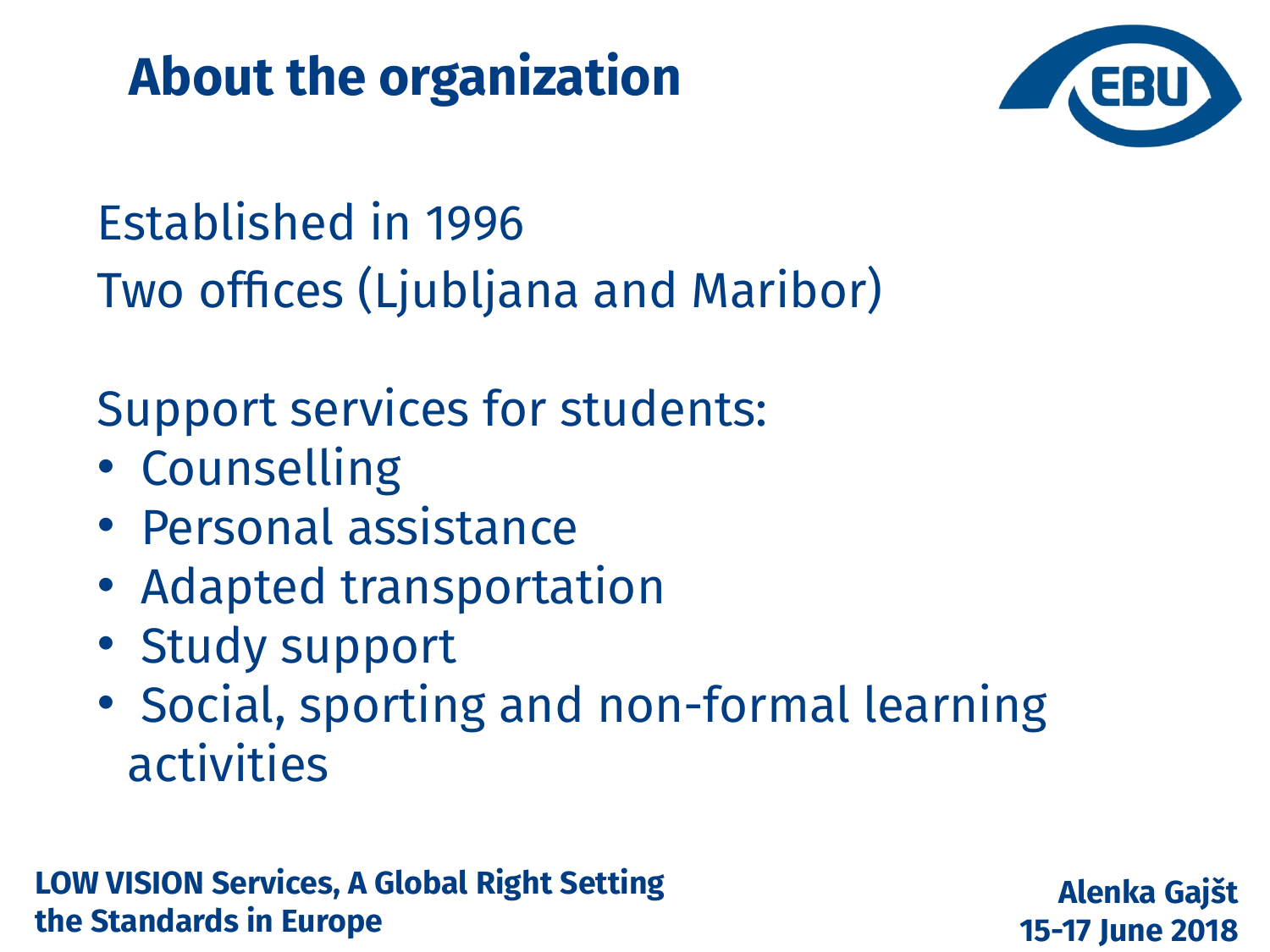

About the organization
Established in 1996
Two offices (Ljubljana and Maribor)

Support services for students:
 Counselling
 Personal assistance
 Adapted transportation
 Study support
 Social, sporting and non-formal learning activities